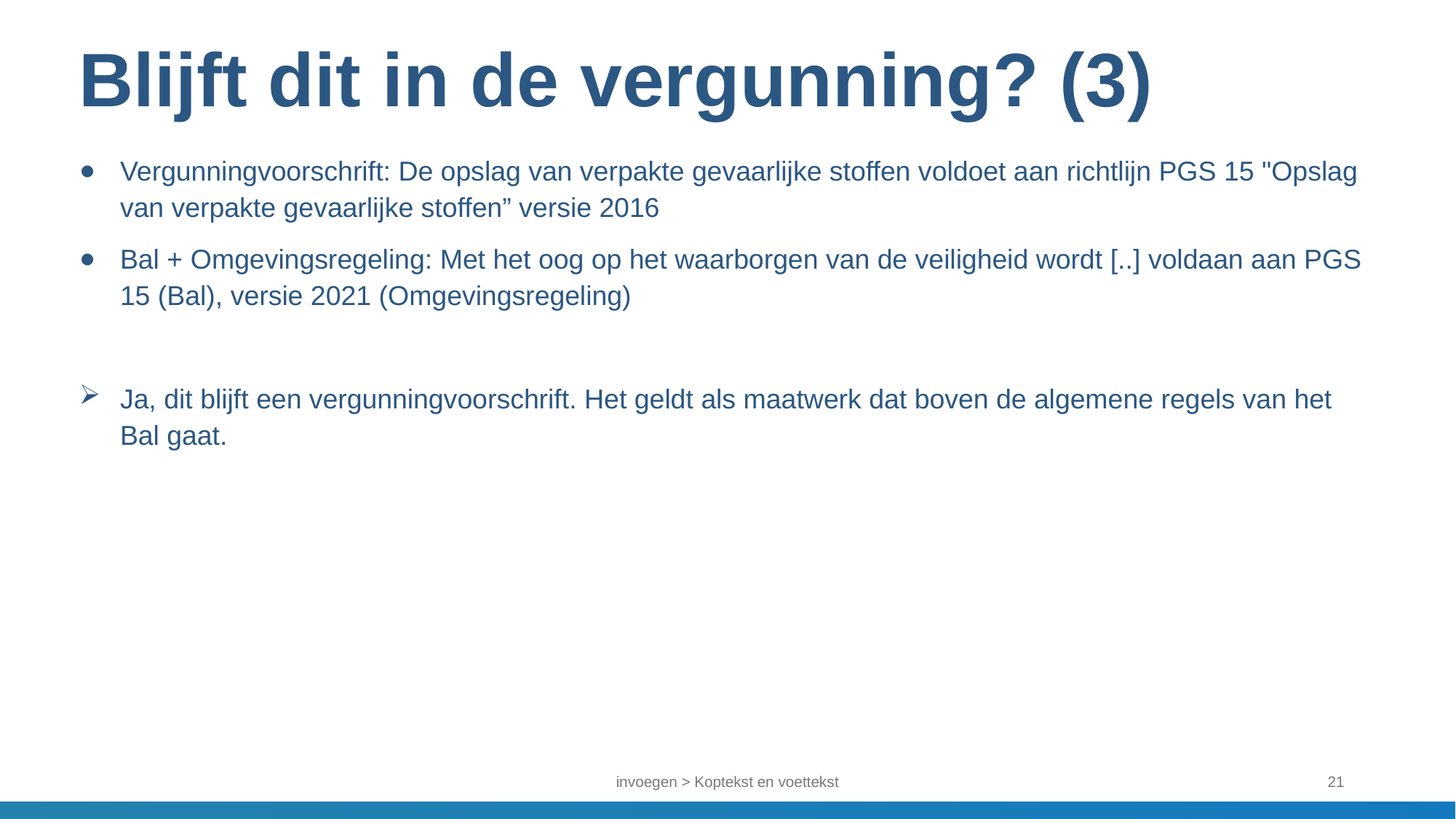

# Blijft dit in de vergunning? (3)
Vergunningvoorschrift: De opslag van verpakte gevaarlijke stoffen voldoet aan richtlijn PGS 15 "Opslag van verpakte gevaarlijke stoffen” versie 2016
Bal + Omgevingsregeling: Met het oog op het waarborgen van de veiligheid wordt [..] voldaan aan PGS 15 (Bal), versie 2021 (Omgevingsregeling)

Ja, dit blijft een vergunningvoorschrift. Het geldt als maatwerk dat boven de algemene regels van het Bal gaat.
invoegen > Koptekst en voettekst
21